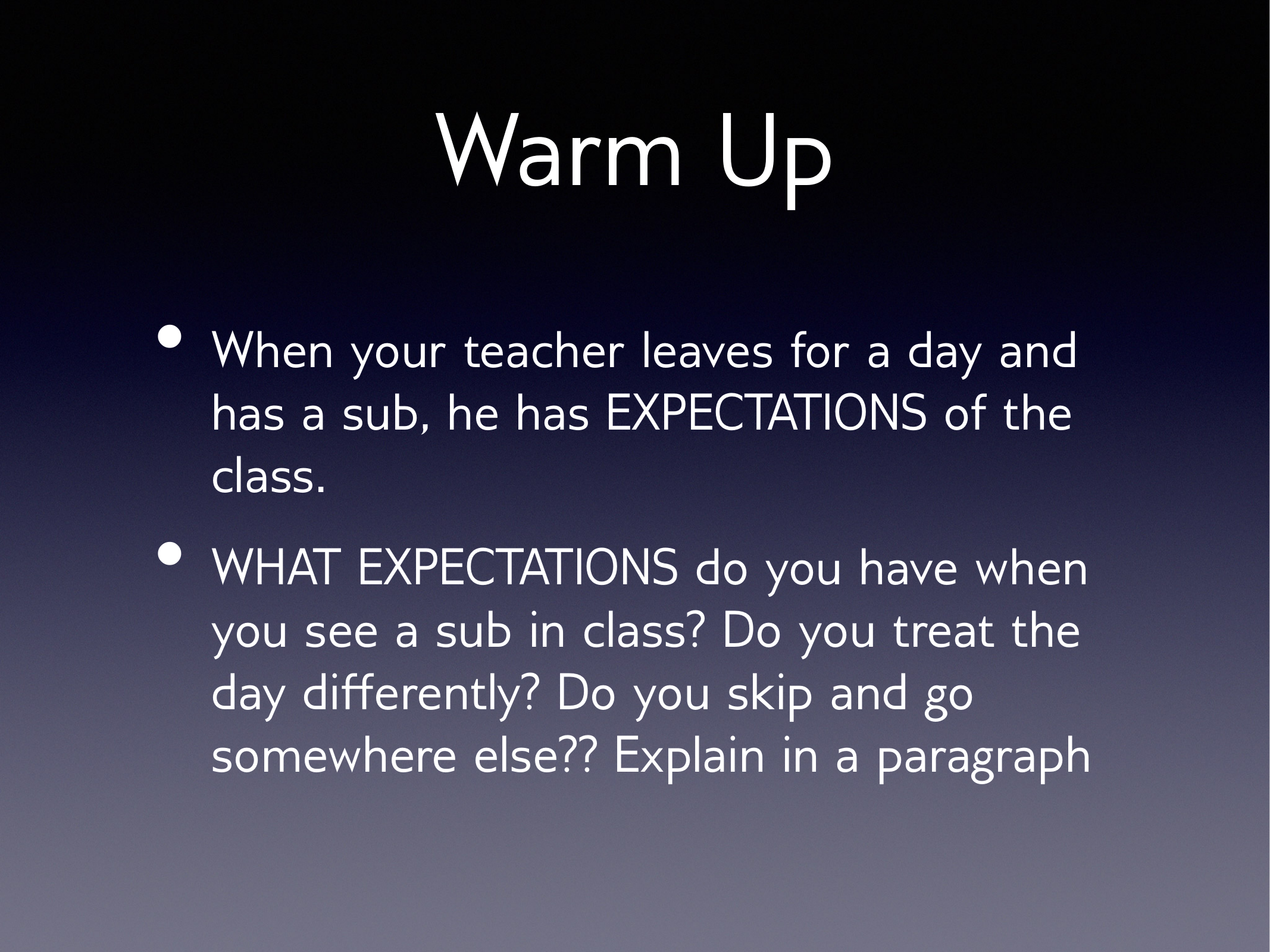

# Warm Up
When your teacher leaves for a day and has a sub, he has EXPECTATIONS of the class.
WHAT EXPECTATIONS do you have when you see a sub in class? Do you treat the day differently? Do you skip and go somewhere else?? Explain in a paragraph